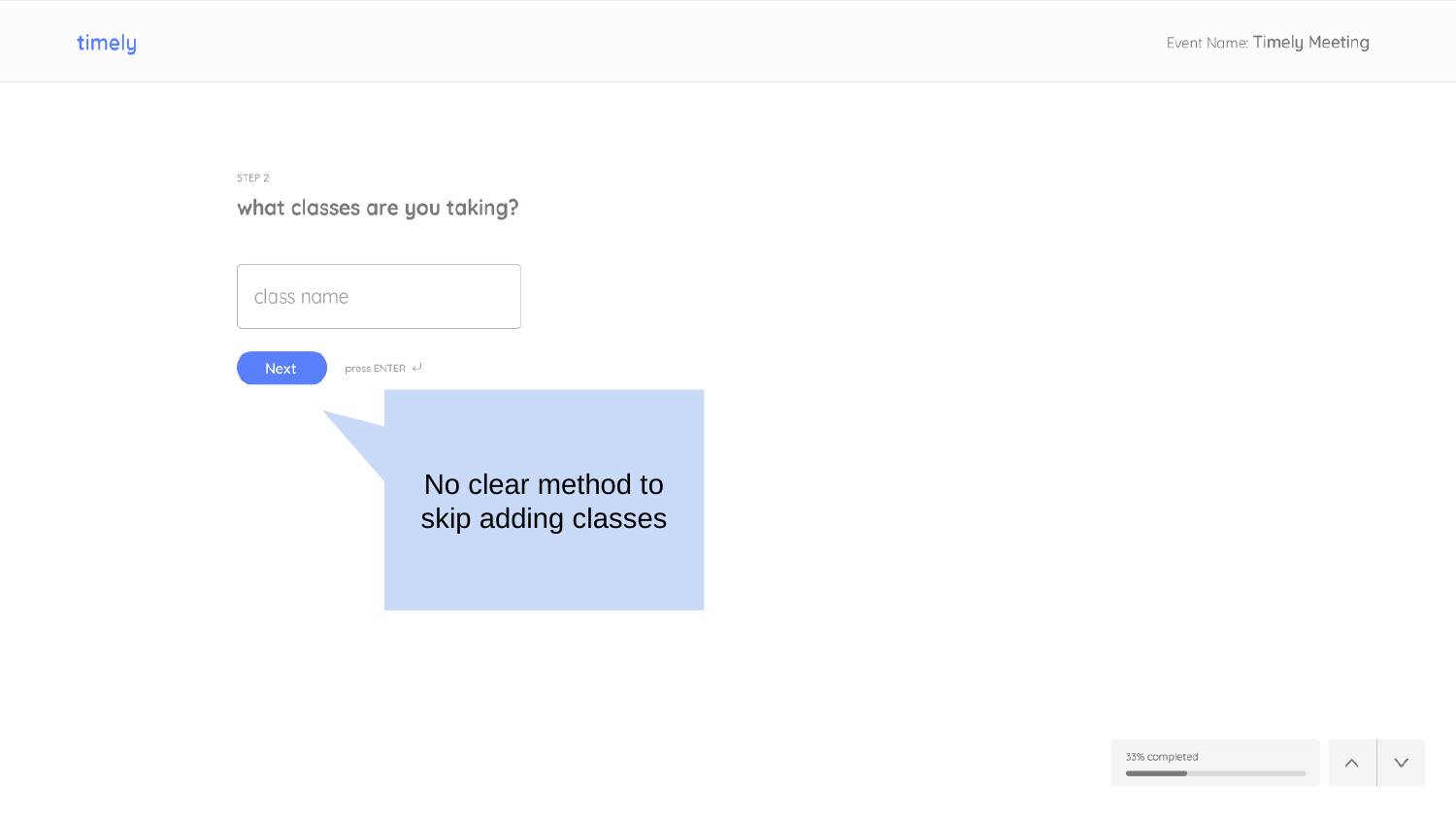

No clear method to skip adding classes